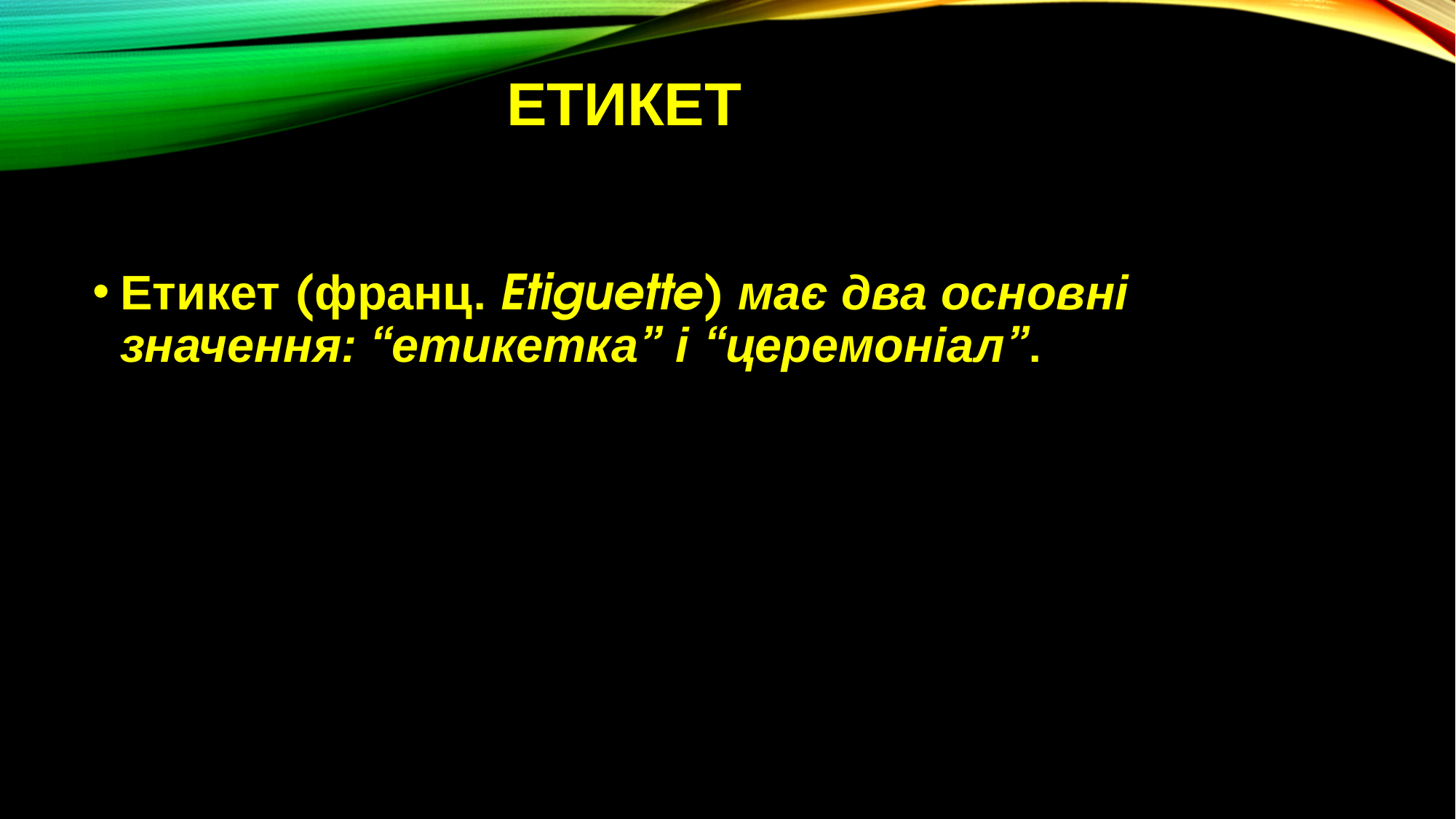

# етикет
Етикет (франц. Etiguette) має два основні значення: “етикетка” і “церемоніал”.